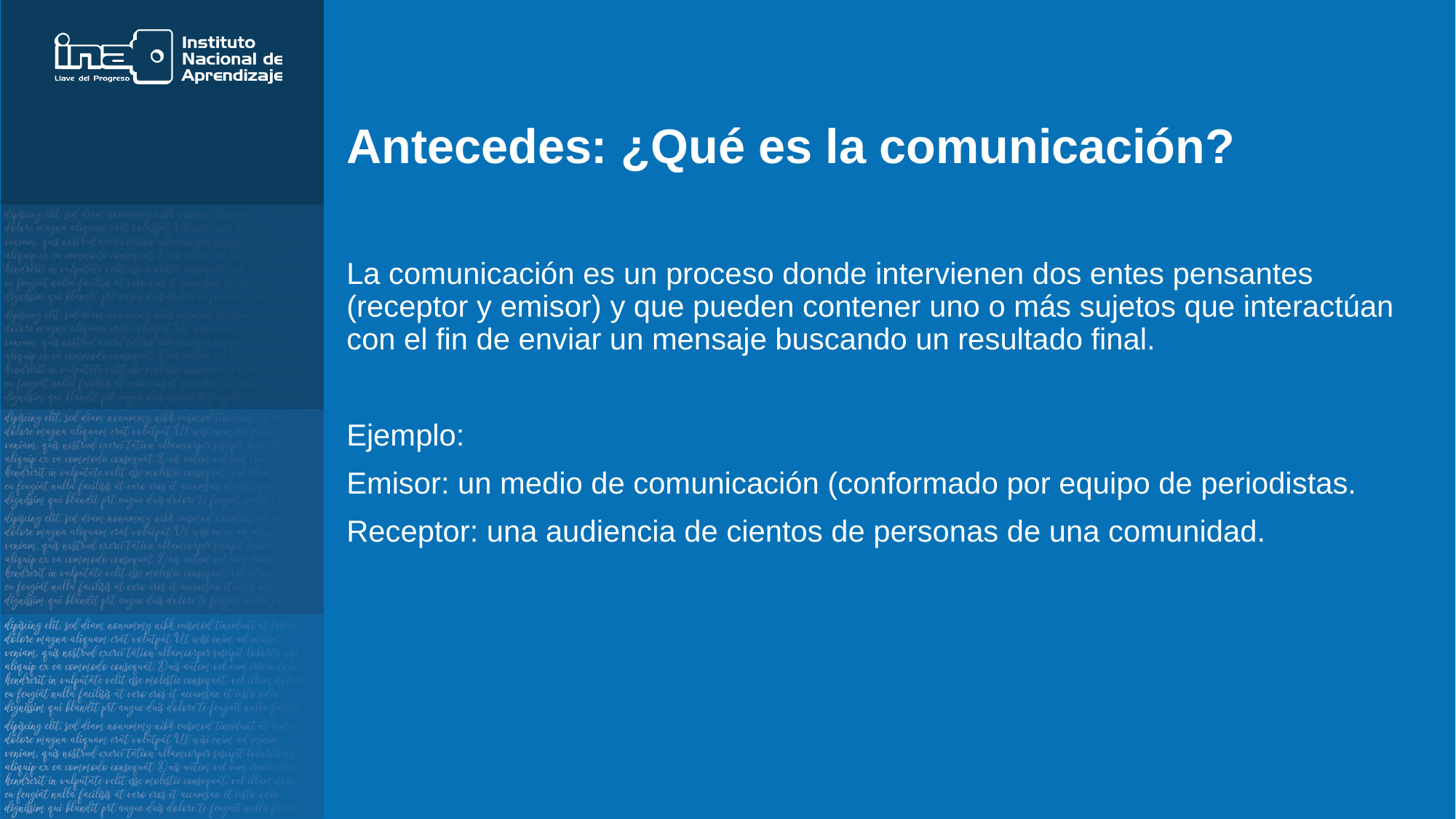

# Antecedes: ¿Qué es la comunicación?
La comunicación es un proceso donde intervienen dos entes pensantes (receptor y emisor) y que pueden contener uno o más sujetos que interactúan con el fin de enviar un mensaje buscando un resultado final.

Ejemplo:
Emisor: un medio de comunicación (conformado por equipo de periodistas.
Receptor: una audiencia de cientos de personas de una comunidad.